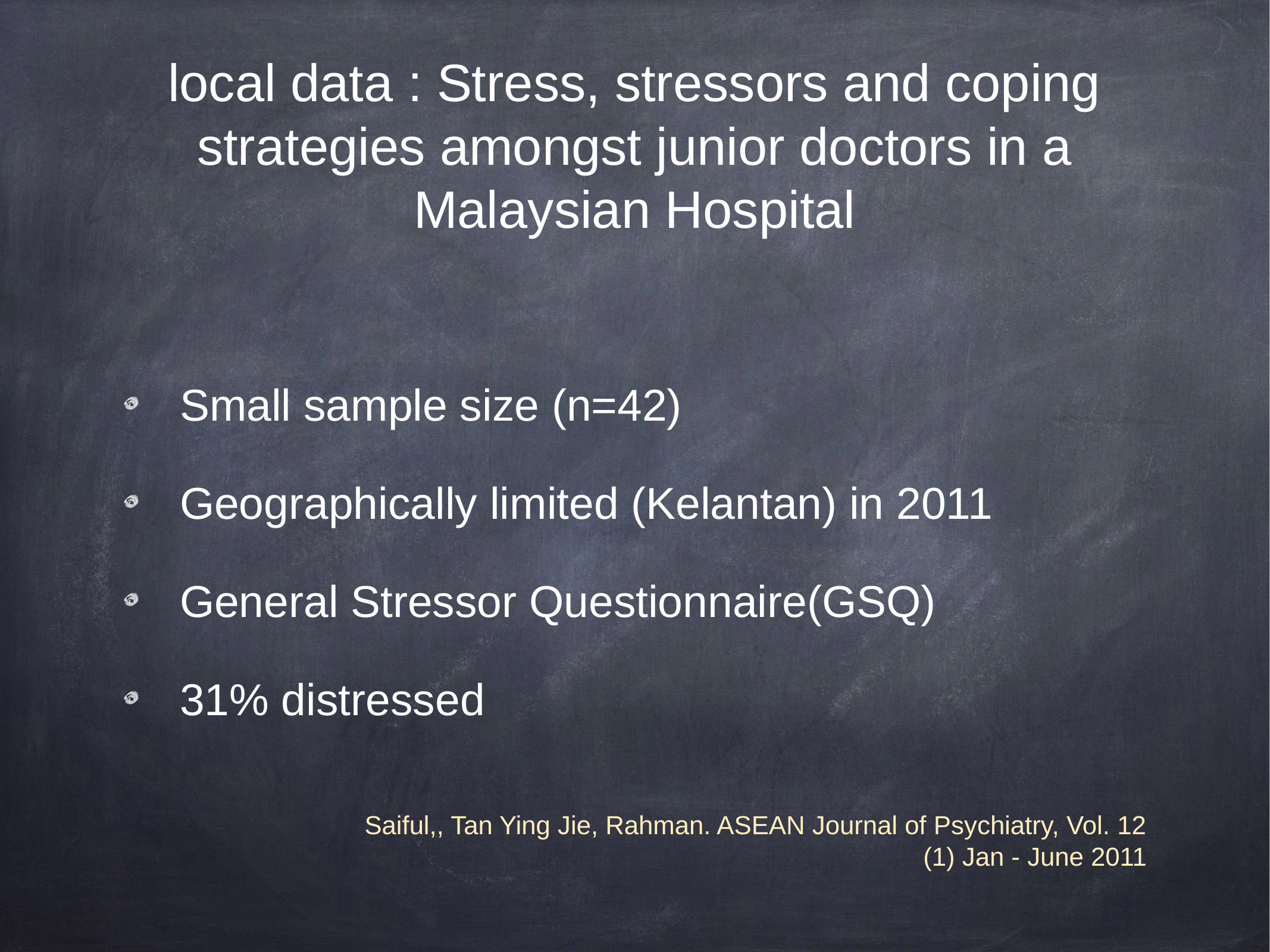

# local data : Stress, stressors and coping strategies amongst junior doctors in a Malaysian Hospital
Small sample size (n=42)
Geographically limited (Kelantan) in 2011
General Stressor Questionnaire(GSQ)
31% distressed
Saiful,, Tan Ying Jie, Rahman. ASEAN Journal of Psychiatry, Vol. 12 (1) Jan - June 2011